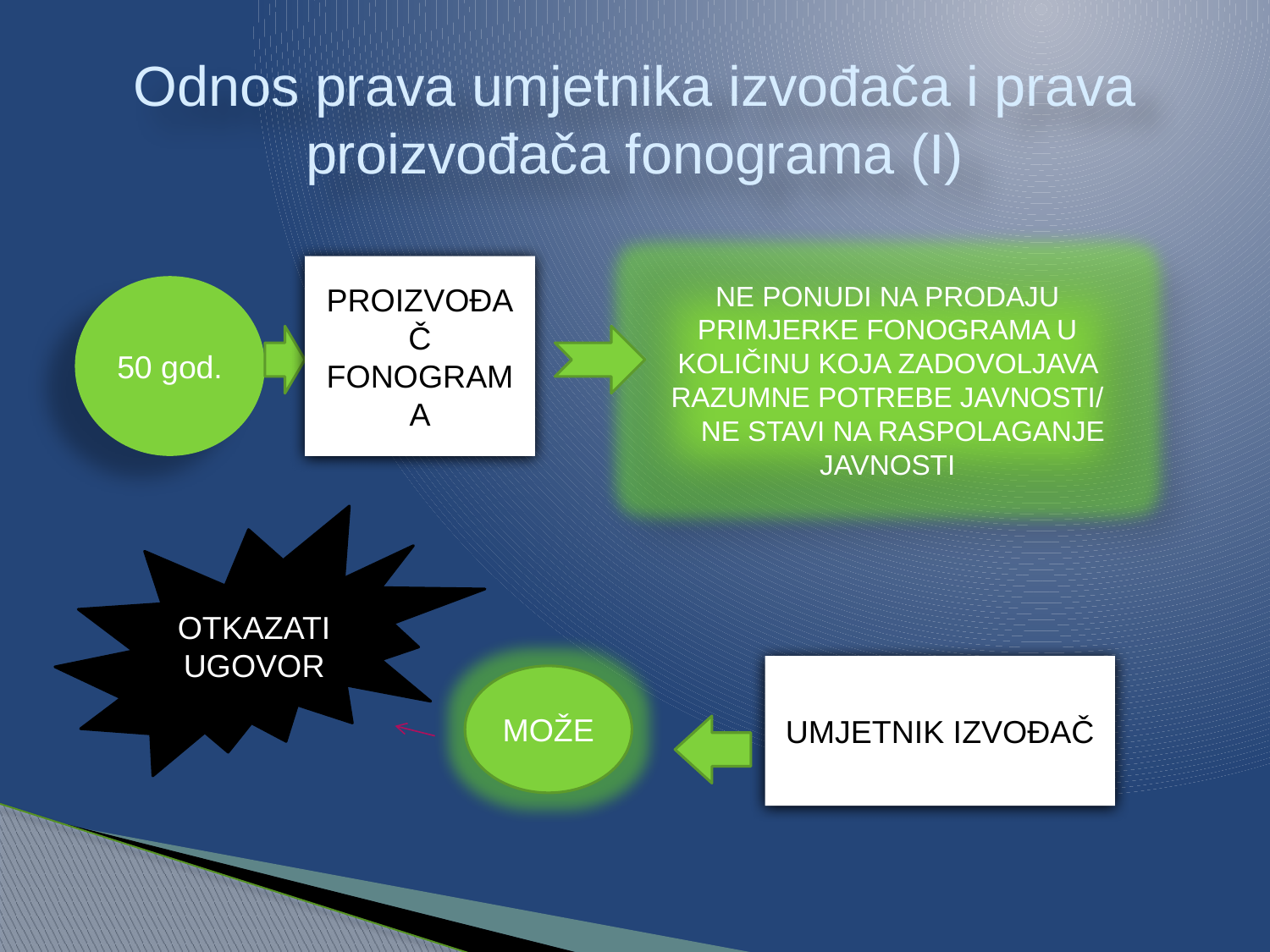

# Odnos prava umjetnika izvođača i prava proizvođača fonograma (I)

PROIZVOĐAČ
FONOGRAMA

NE PONUDI NA PRODAJU PRIMJERKE FONOGRAMA U KOLIČINU KOJA ZADOVOLJAVA RAZUMNE POTREBE JAVNOSTI/
    NE STAVI NA RASPOLAGANJE JAVNOSTI

50 god.

OTKAZATI UGOVOR
UMJETNIK IZVOĐAČ
MOŽE